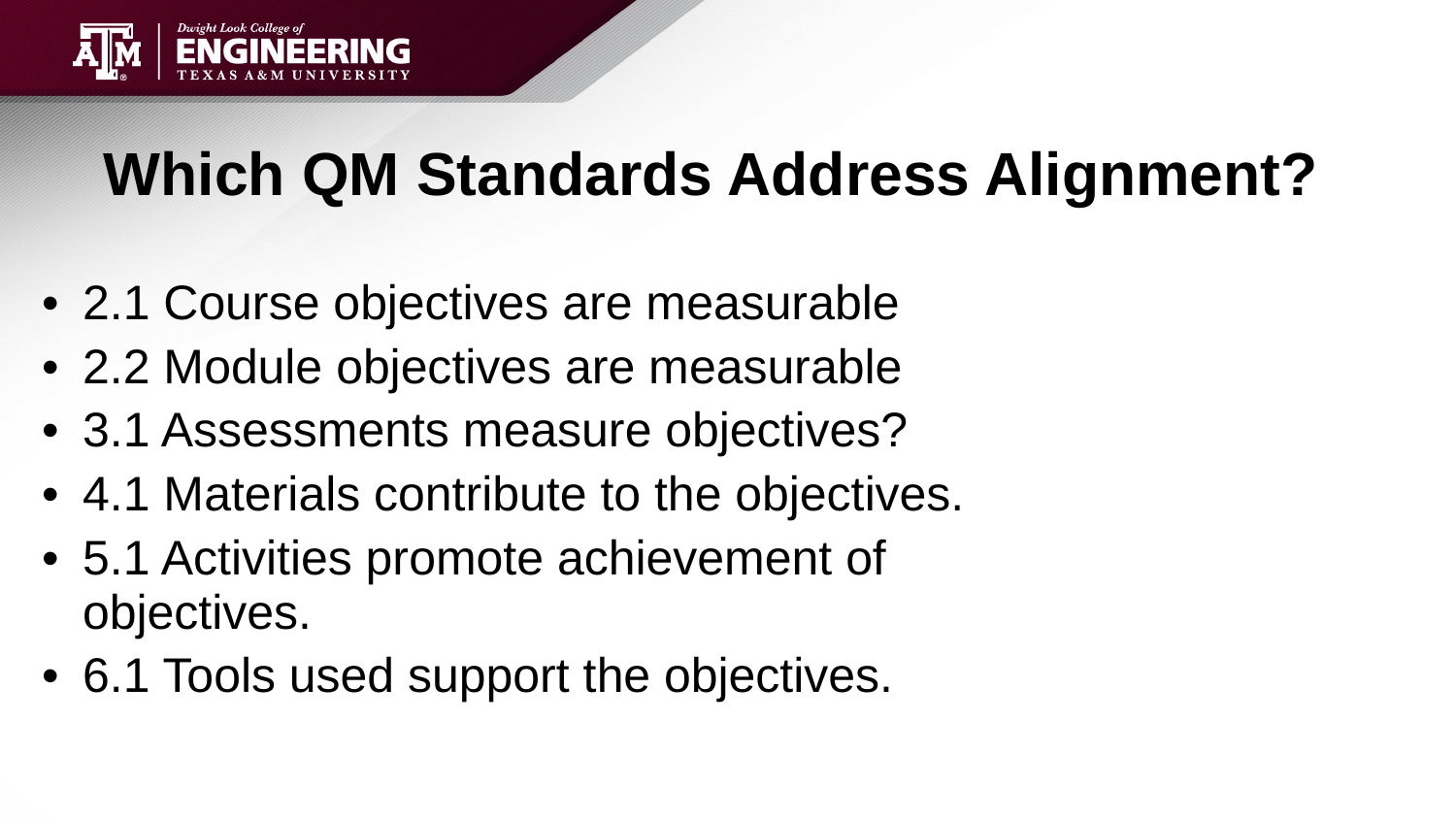

# Which QM Standards Address Alignment?
2.1 Course objectives are measurable
2.2 Module objectives are measurable
3.1 Assessments measure objectives?
4.1 Materials contribute to the objectives.
5.1 Activities promote achievement of objectives.
6.1 Tools used support the objectives.